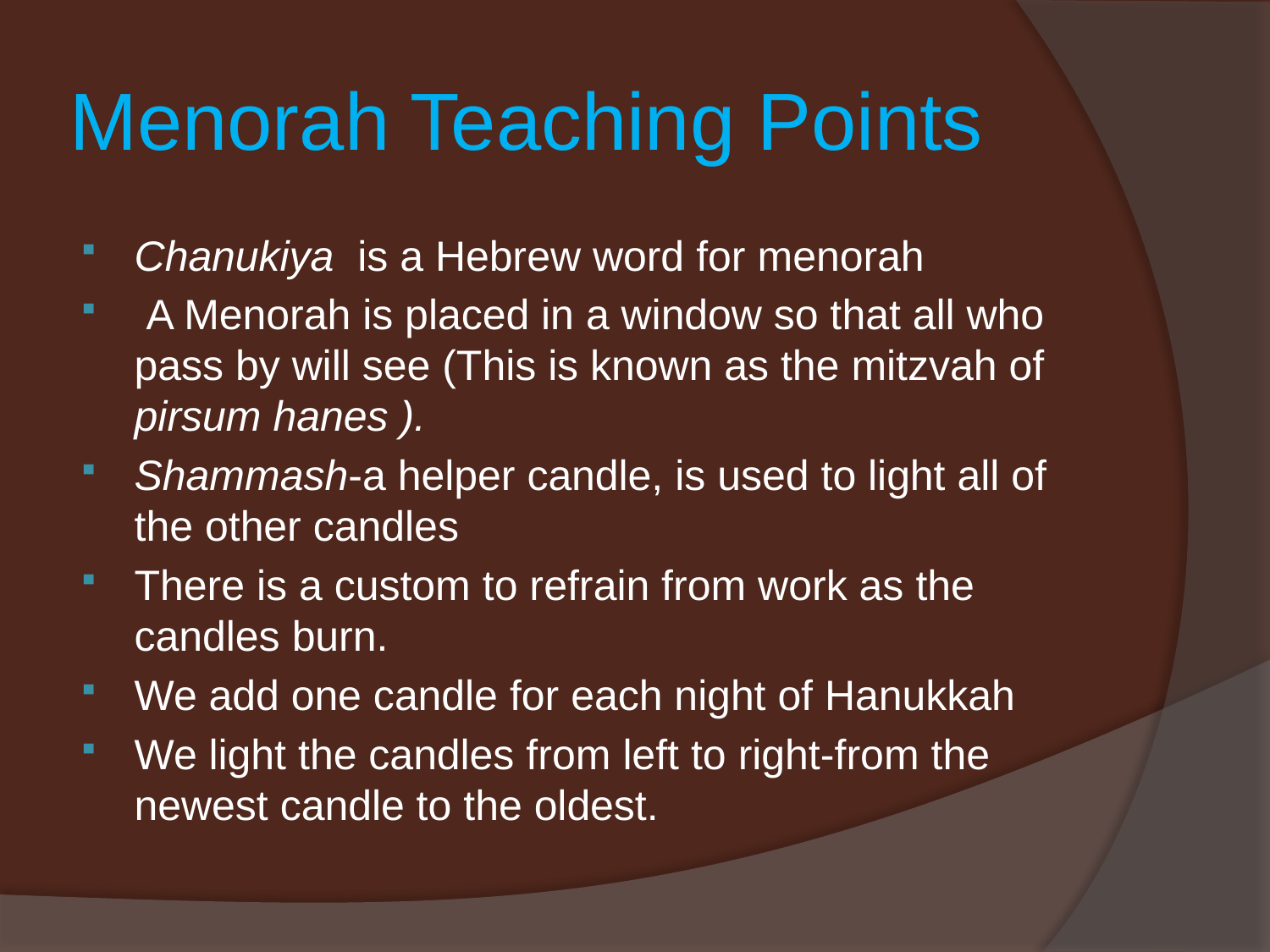

# Menorah Teaching Points
Chanukiya  is a Hebrew word for menorah
 A Menorah is placed in a window so that all who pass by will see (This is known as the mitzvah of pirsum hanes ).
Shammash-a helper candle, is used to light all of the other candles
There is a custom to refrain from work as the candles burn.
We add one candle for each night of Hanukkah
We light the candles from left to right-from the newest candle to the oldest.